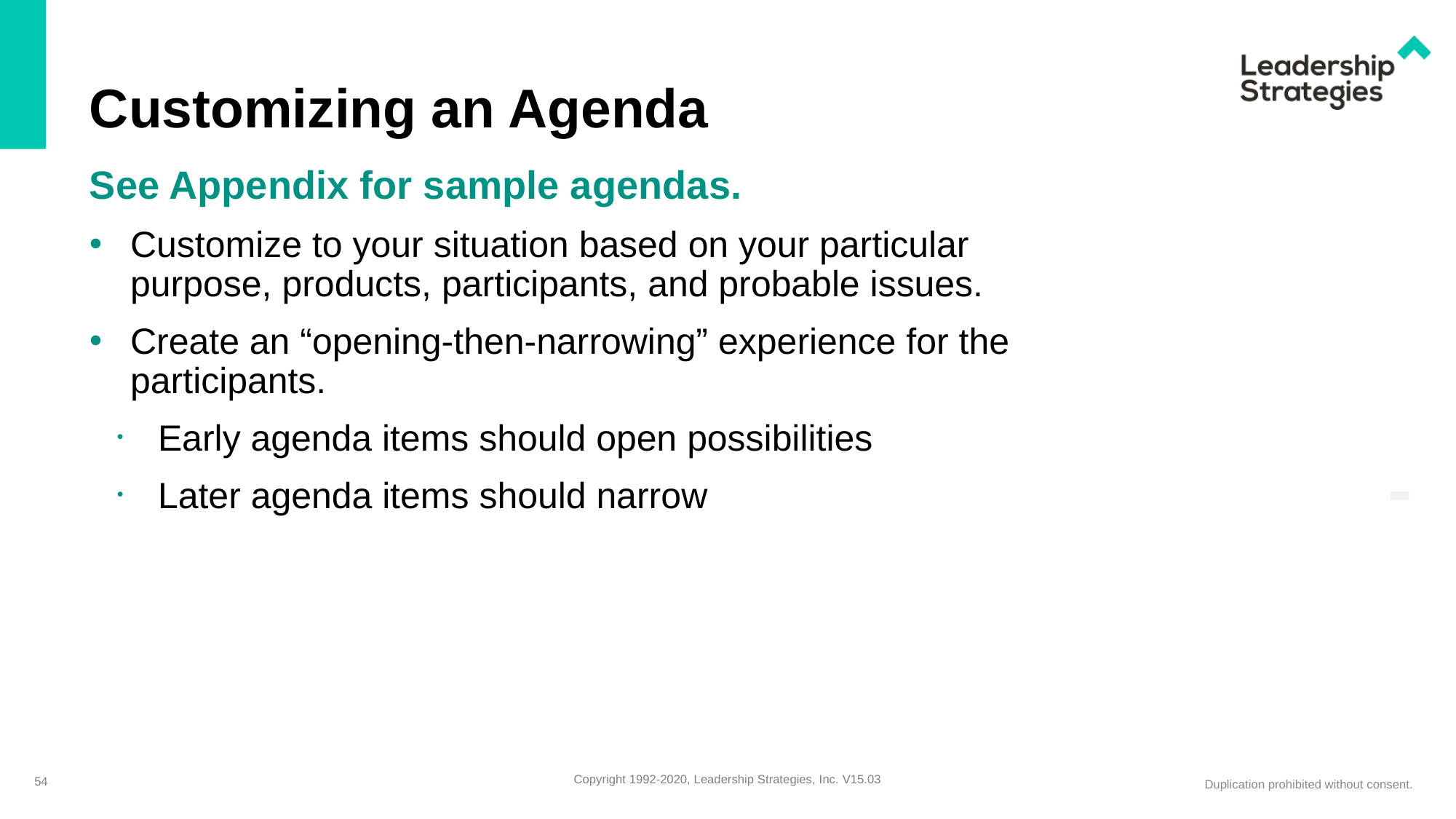

# Customizing an Agenda
See Appendix for sample agendas.
Customize to your situation based on your particular purpose, products, participants, and probable issues.
Create an “opening-then-narrowing” experience for the participants.
Early agenda items should open possibilities
Later agenda items should narrow
-
54
Copyright 1992-2020, Leadership Strategies, Inc. V15.03